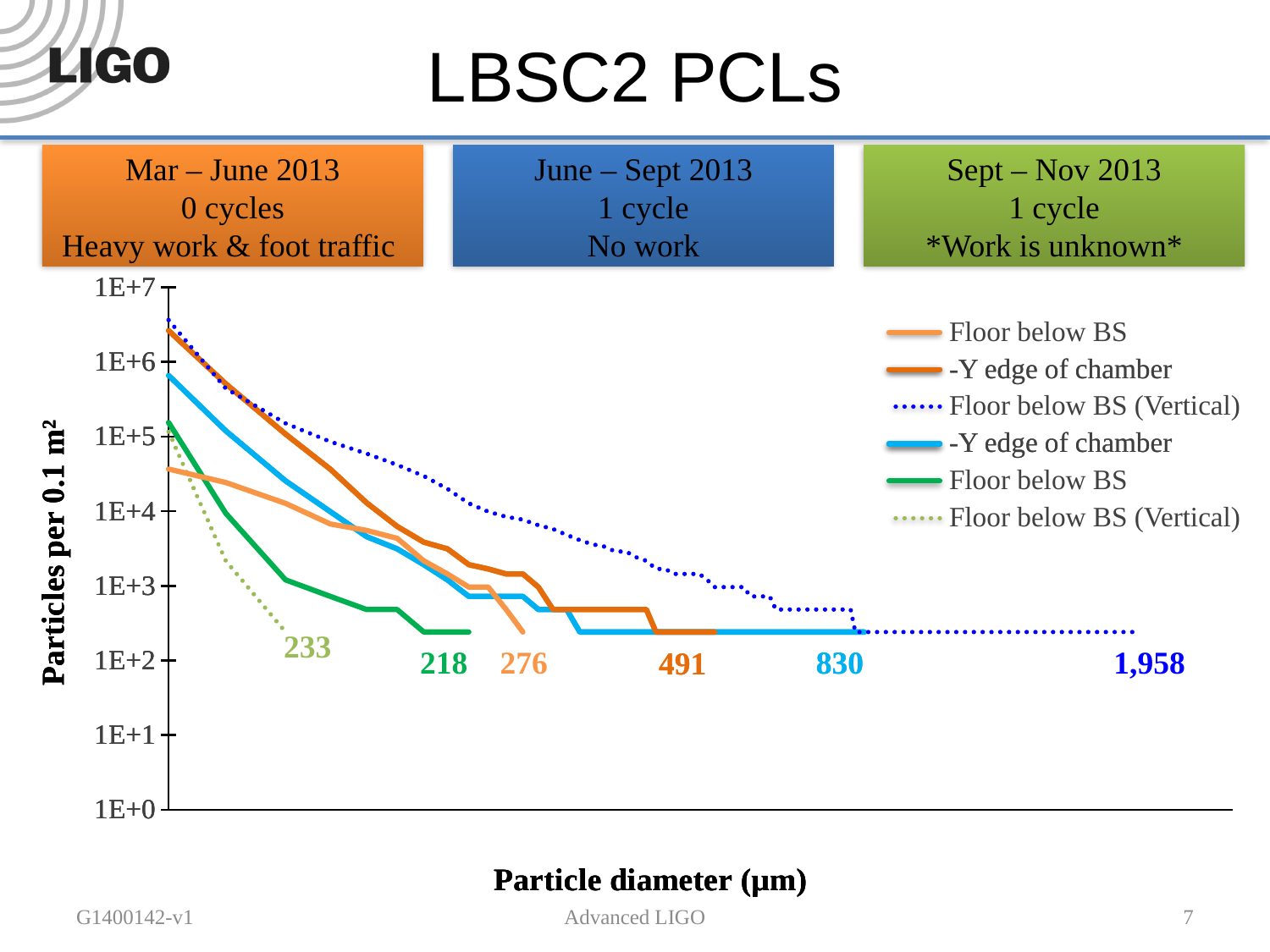

# LBSC2 PCLs
Mar – June 2013
0 cycles
Heavy work & foot traffic
June – Sept 2013
1 cycle
No work
Sept – Nov 2013
1 cycle
*Work is unknown*

### Chart

| Category | 65 | 100 | 150 | 300 | 500 | 750 | 1,000 | 1,500 | 65 | 100 | 150 | 300 | 500 | 750 | 1,000 | 1,500 |  |  |  |  |
|---|---|---|---|---|---|---|---|---|---|---|---|---|---|---|---|---|---|---|---|---|

### Chart

| Category | 65 | 100 | 150 | 300 | 500 | 750 | 1,000 | 1,500 | 65 | 100 | 150 | 300 | 500 | 750 | 1,000 | 1,500 |  |  |
|---|---|---|---|---|---|---|---|---|---|---|---|---|---|---|---|---|---|---|

### Chart

| Category | 65 | 100 | 150 | 300 | 500 | 750 | 1,000 | 1,500 | 65 | 100 | 150 | 300 | 500 | 750 | 1,000 | 1,500 |  |  |  |  |  |  |
|---|---|---|---|---|---|---|---|---|---|---|---|---|---|---|---|---|---|---|---|---|---|---|
Floor below BS
276
Floor below BS (Vertical)
1,958
Floor below BS
Floor below BS (Vertical)
233
218
830
491
-Y edge of chamber
-Y edge of chamber
Floor below BS
276

-Y edge of chamber
491
-Y edge of chamber
830
Floor below BS (Vertical)
1,958
Floor below BS
Floor below BS (Vertical)
233
218
G1400142-v1
Advanced LIGO
7